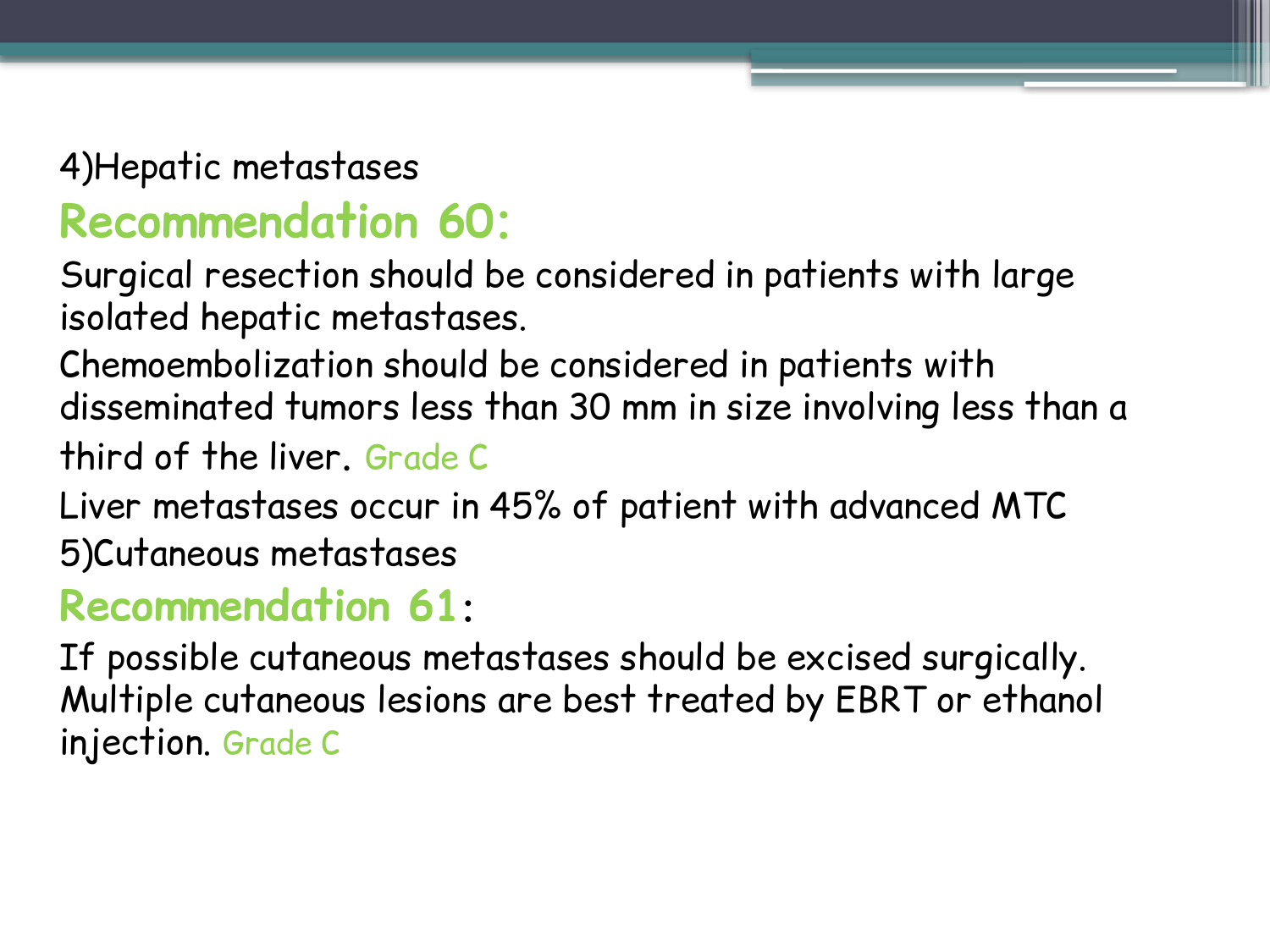

4)Hepatic metastases
Recommendation 60:
Surgical resection should be considered in patients with large isolated hepatic metastases.
Chemoembolization should be considered in patients with disseminated tumors less than 30 mm in size involving less than a third of the liver. Grade C
Liver metastases occur in 45% of patient with advanced MTC
5)Cutaneous metastases
Recommendation 61:
If possible cutaneous metastases should be excised surgically. Multiple cutaneous lesions are best treated by EBRT or ethanol injection. Grade C